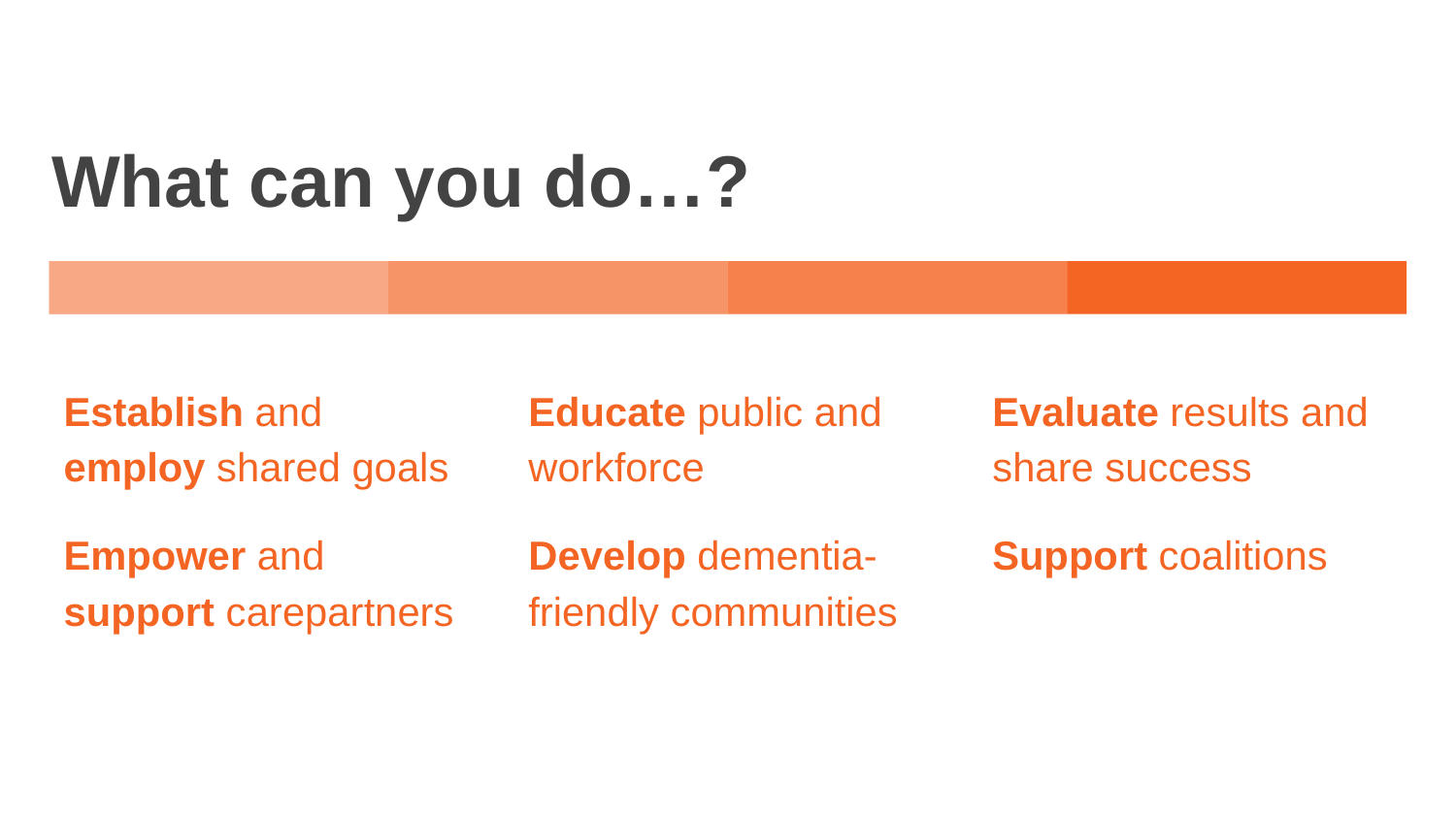

# What can you do…?
Establish and employ shared goals
Empower and support carepartners

Educate public and workforce
Develop dementia-friendly communities
Evaluate results and share success
Support coalitions